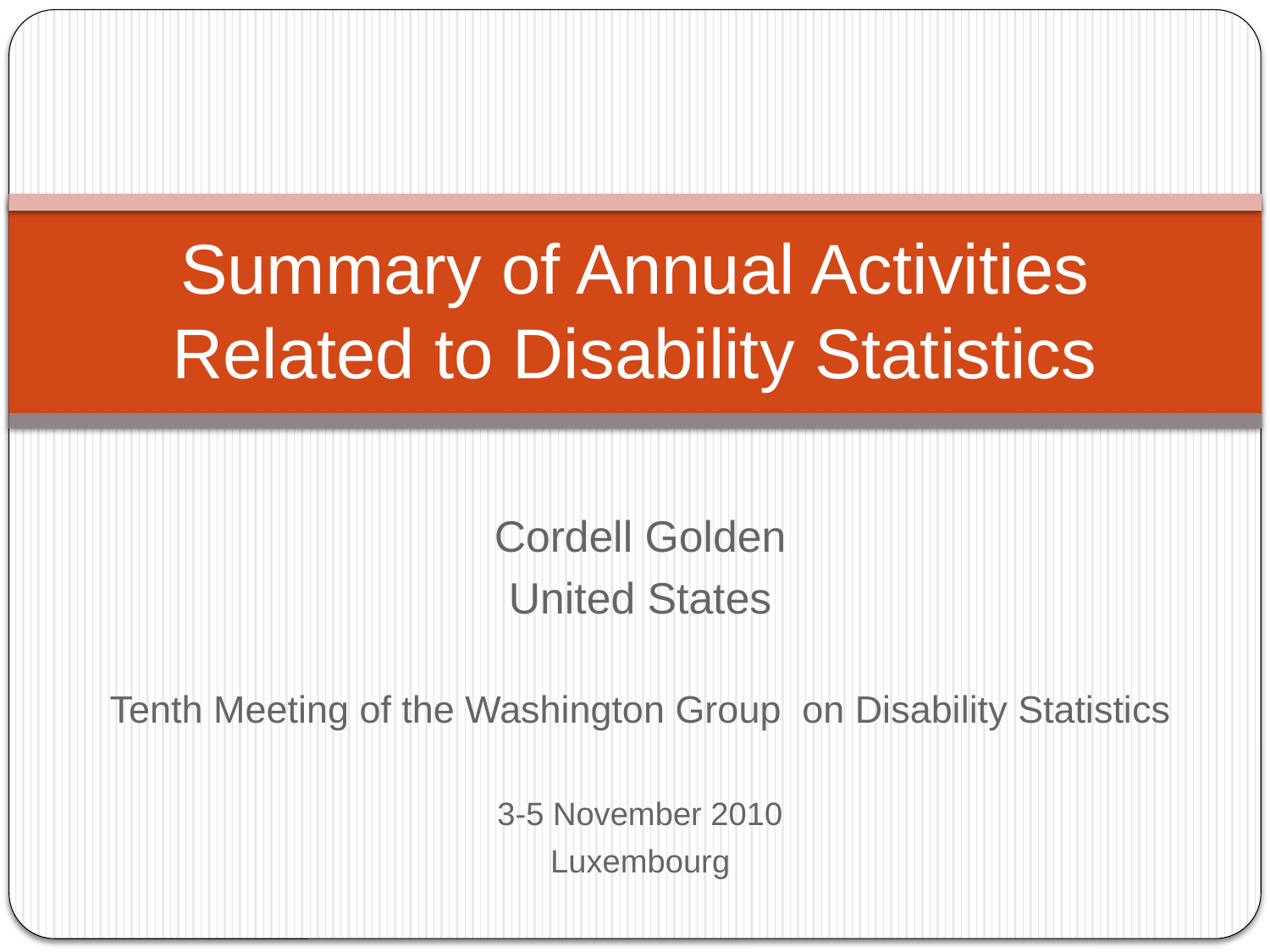

# Summary of Annual Activities Related to Disability Statistics

Cordell Golden
United States

Tenth Meeting of the Washington Group  on Disability Statistics

3-5 November 2010
Luxembourg